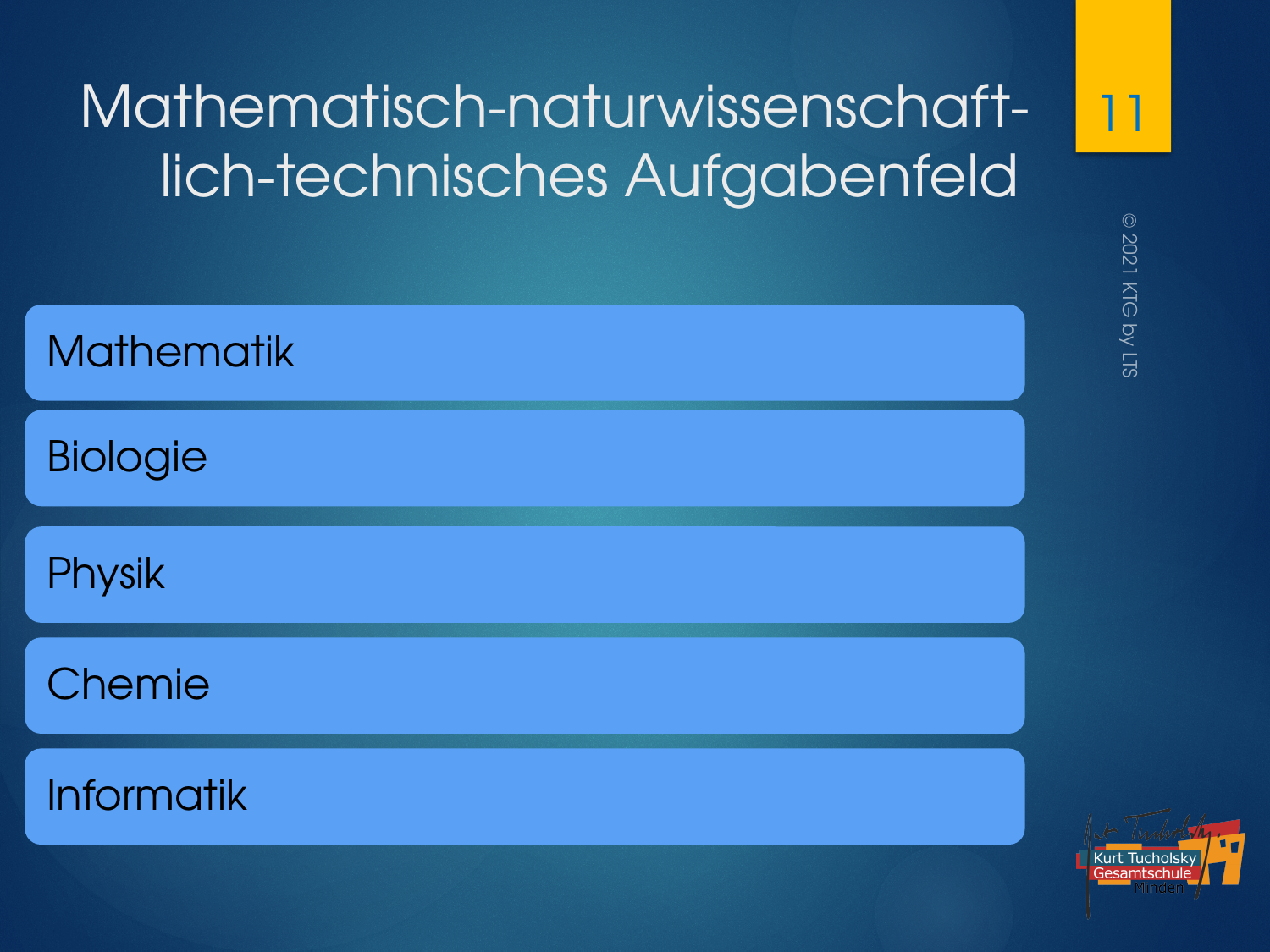

11
# Mathematisch-naturwissenschaft- lich-technisches Aufgabenfeld
Mathematik
Biologie
Physik
Chemie
Informatik
© 2021 KTG by LTS